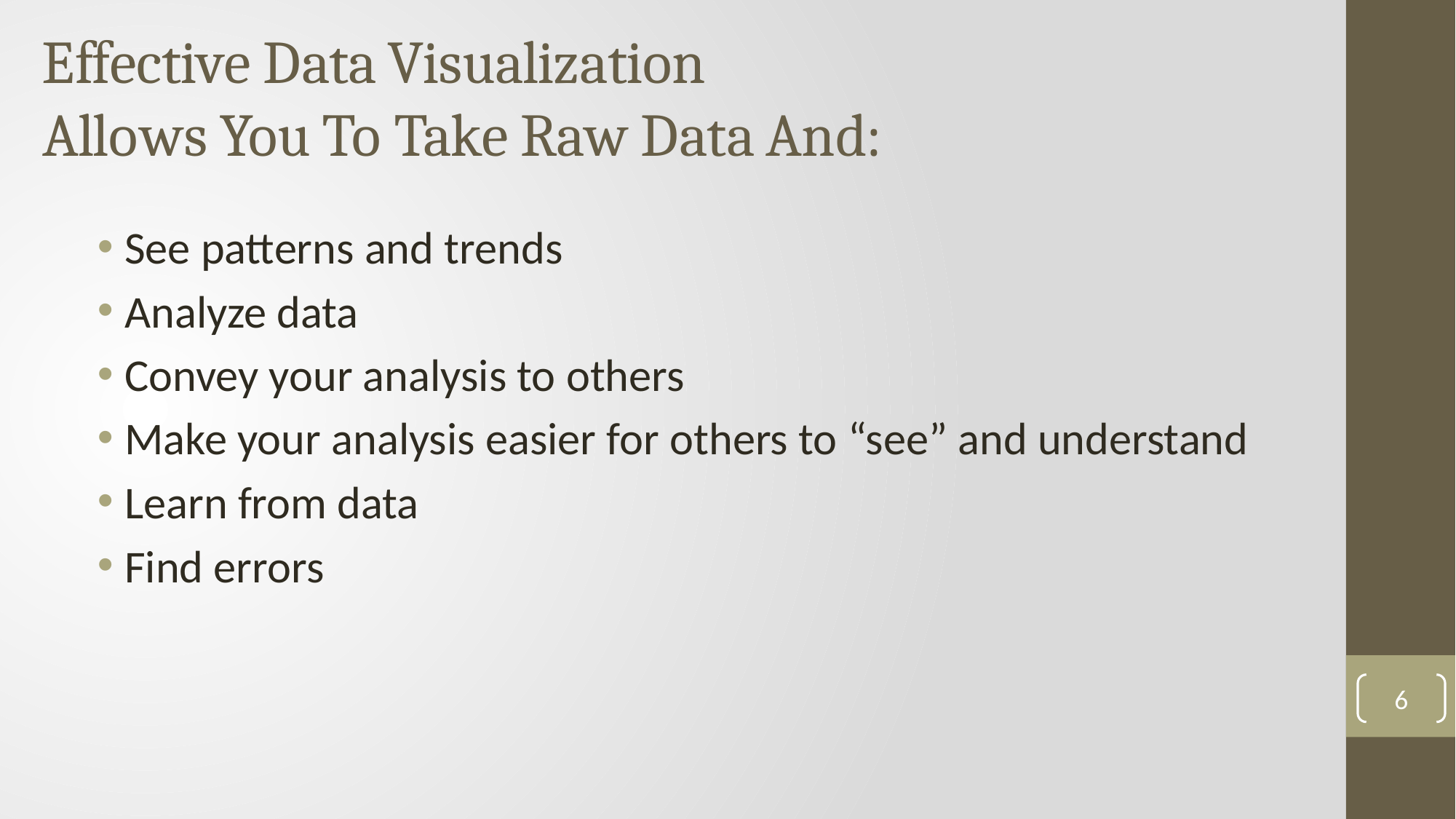

# Effective Data Visualization Allows You To Take Raw Data And:
See patterns and trends
Analyze data
Convey your analysis to others
Make your analysis easier for others to “see” and understand
Learn from data
Find errors
6